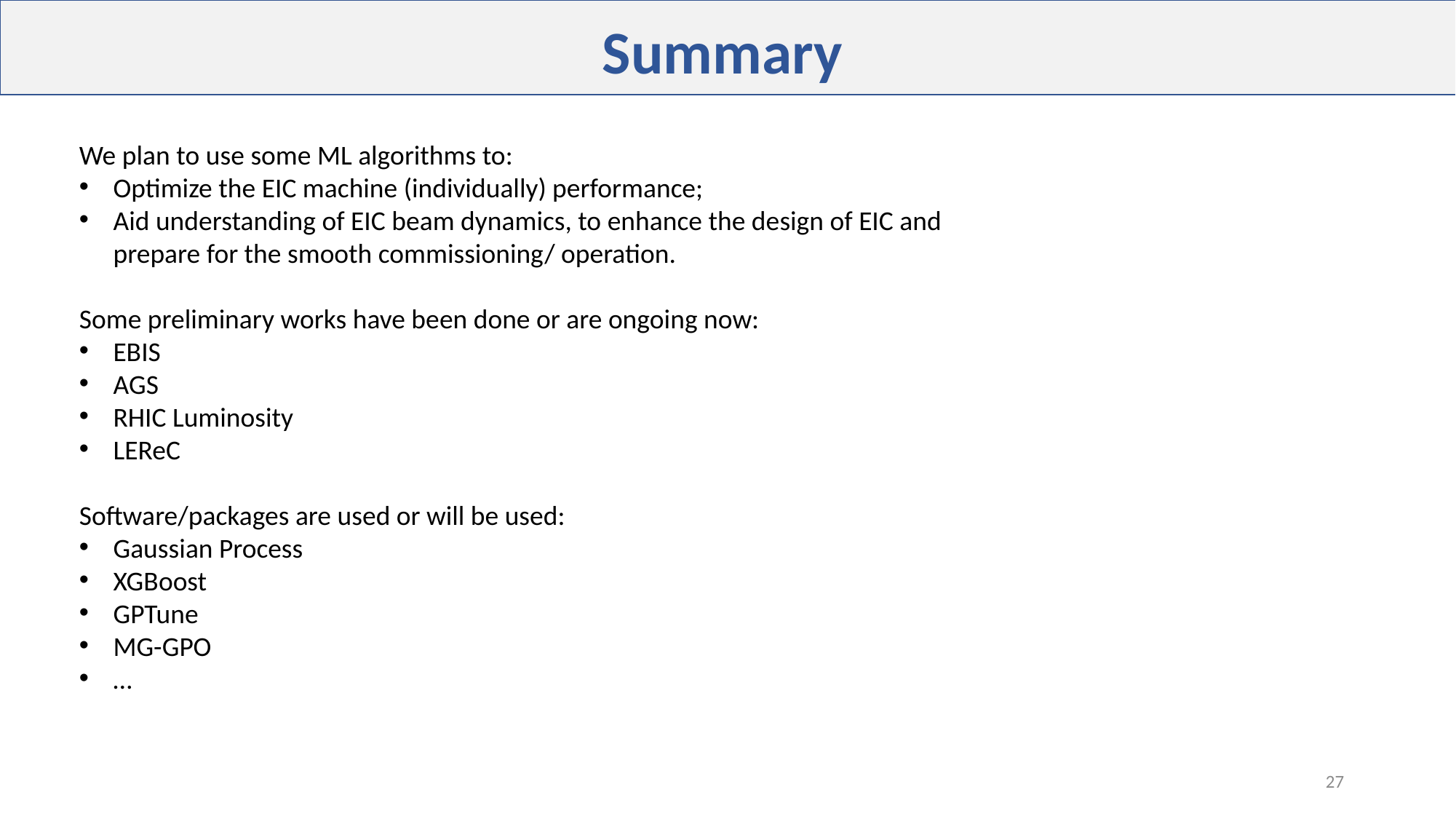

Summary
We plan to use some ML algorithms to:
Optimize the EIC machine (individually) performance;
Aid understanding of EIC beam dynamics, to enhance the design of EIC and prepare for the smooth commissioning/ operation.

Some preliminary works have been done or are ongoing now:
EBIS
AGS
RHIC Luminosity
LEReC

Software/packages are used or will be used:
Gaussian Process
XGBoost
GPTune
MG-GPO
…
27